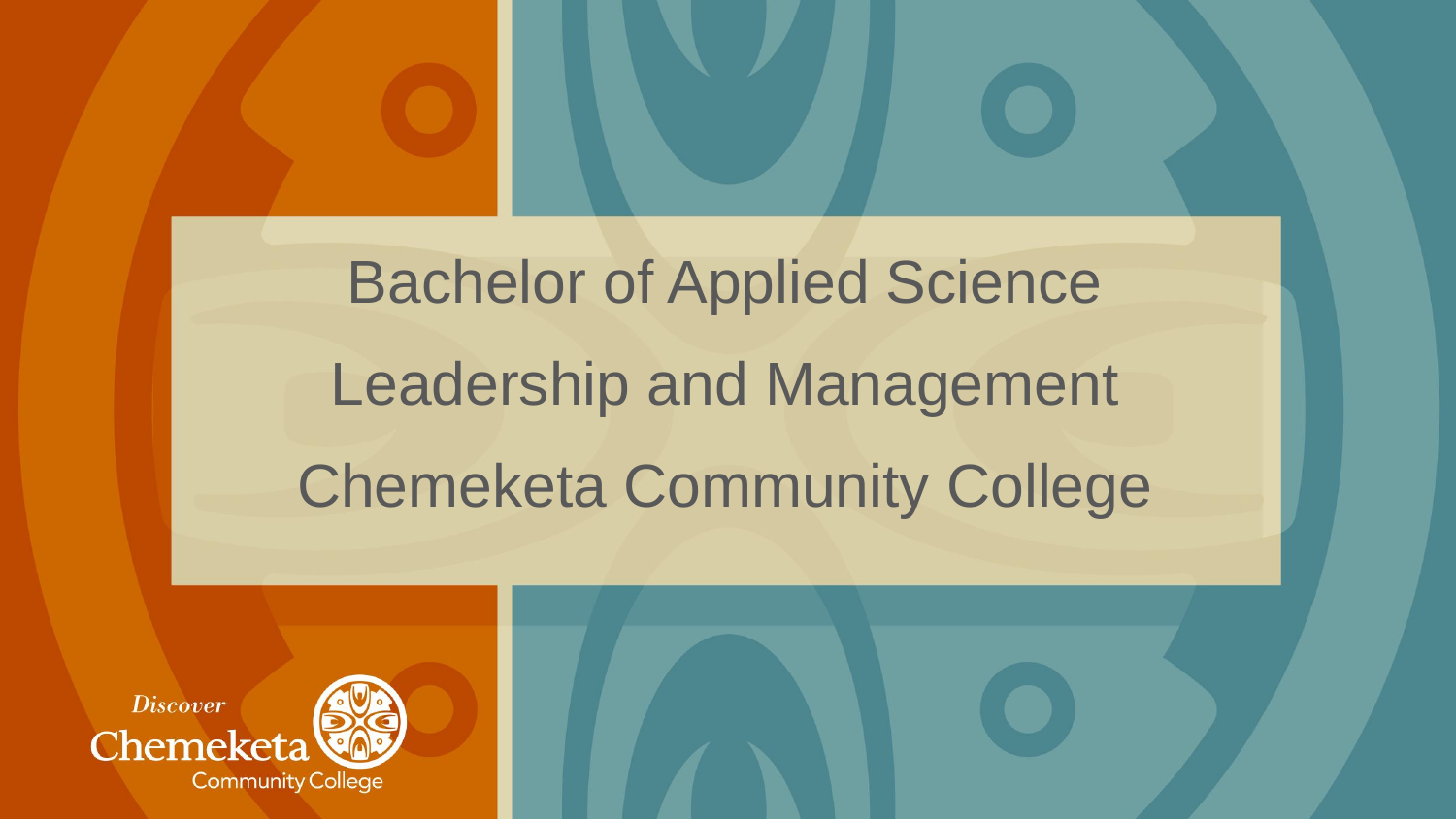

Bachelor of Applied Science
Leadership and Management
Chemeketa Community College